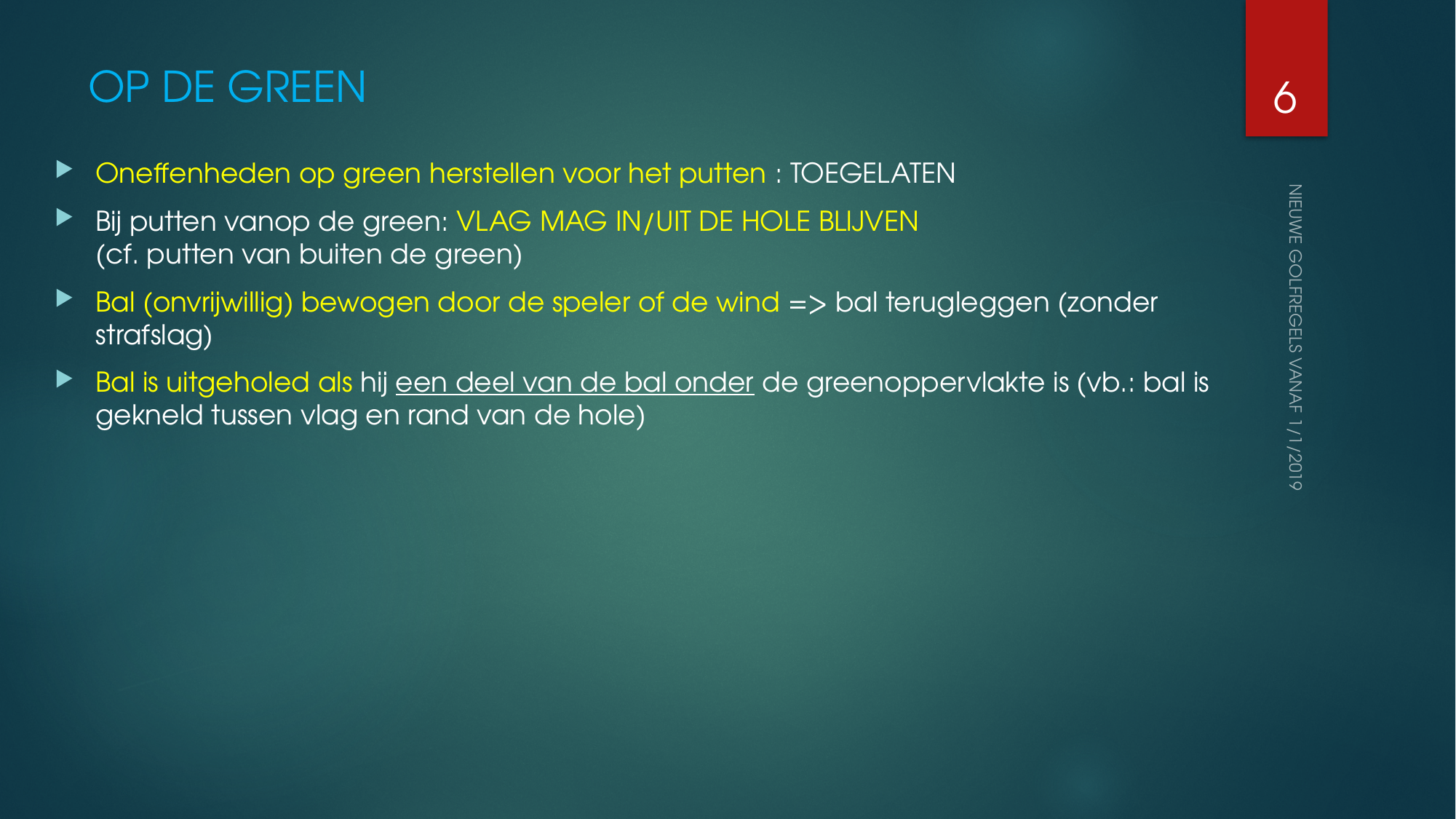

6
# OP DE GREEN
Oneffenheden op green herstellen voor het putten : TOEGELATEN
Bij putten vanop de green: VLAG MAG IN/UIT DE HOLE BLIJVEN
(cf. putten van buiten de green)
Bal (onvrijwillig) bewogen door de speler of de wind => bal terugleggen (zonder strafslag)
Bal is uitgeholed als hij een deel van de bal onder de greenoppervlakte is (vb.: bal is gekneld tussen vlag en rand van de hole)

NIEUWE GOLFREGELS VANAF 1/1/2019